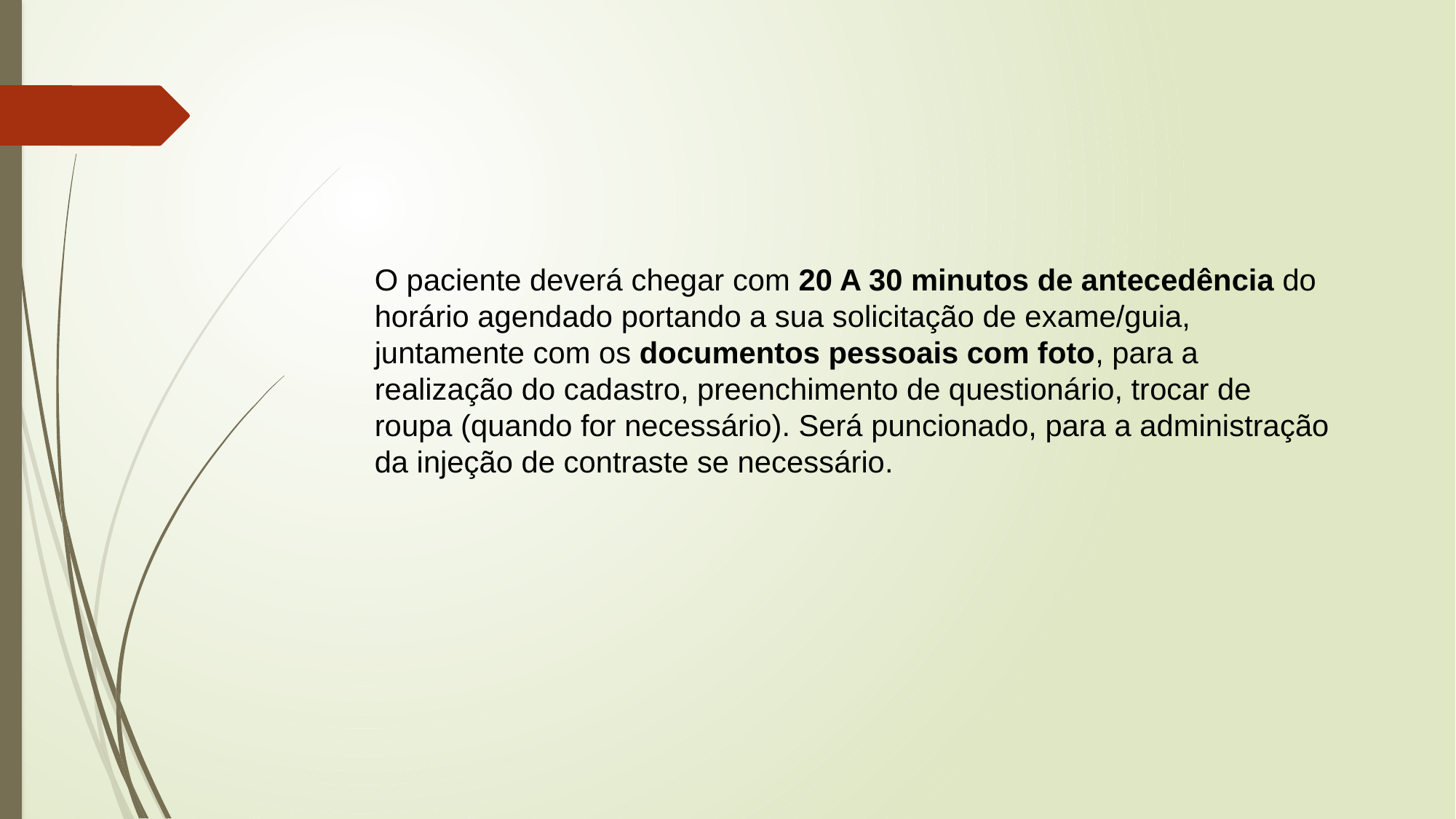

O paciente deverá chegar com 20 A 30 minutos de antecedência do horário agendado portando a sua solicitação de exame/guia, juntamente com os documentos pessoais com foto, para a realização do cadastro, preenchimento de questionário, trocar de roupa (quando for necessário). Será puncionado, para a administração da injeção de contraste se necessário.